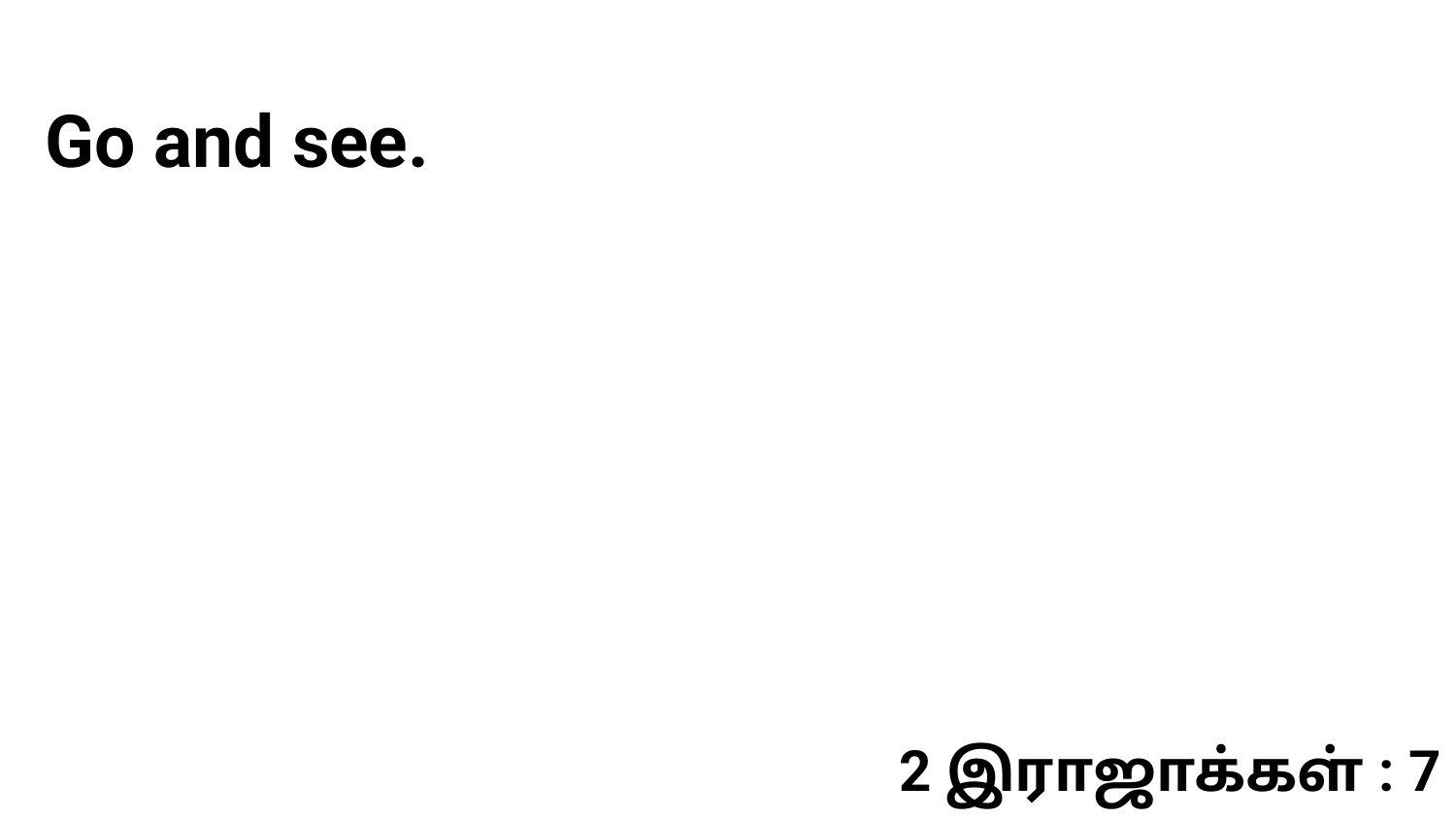

Go and see.
2 இராஜாக்கள் : 7